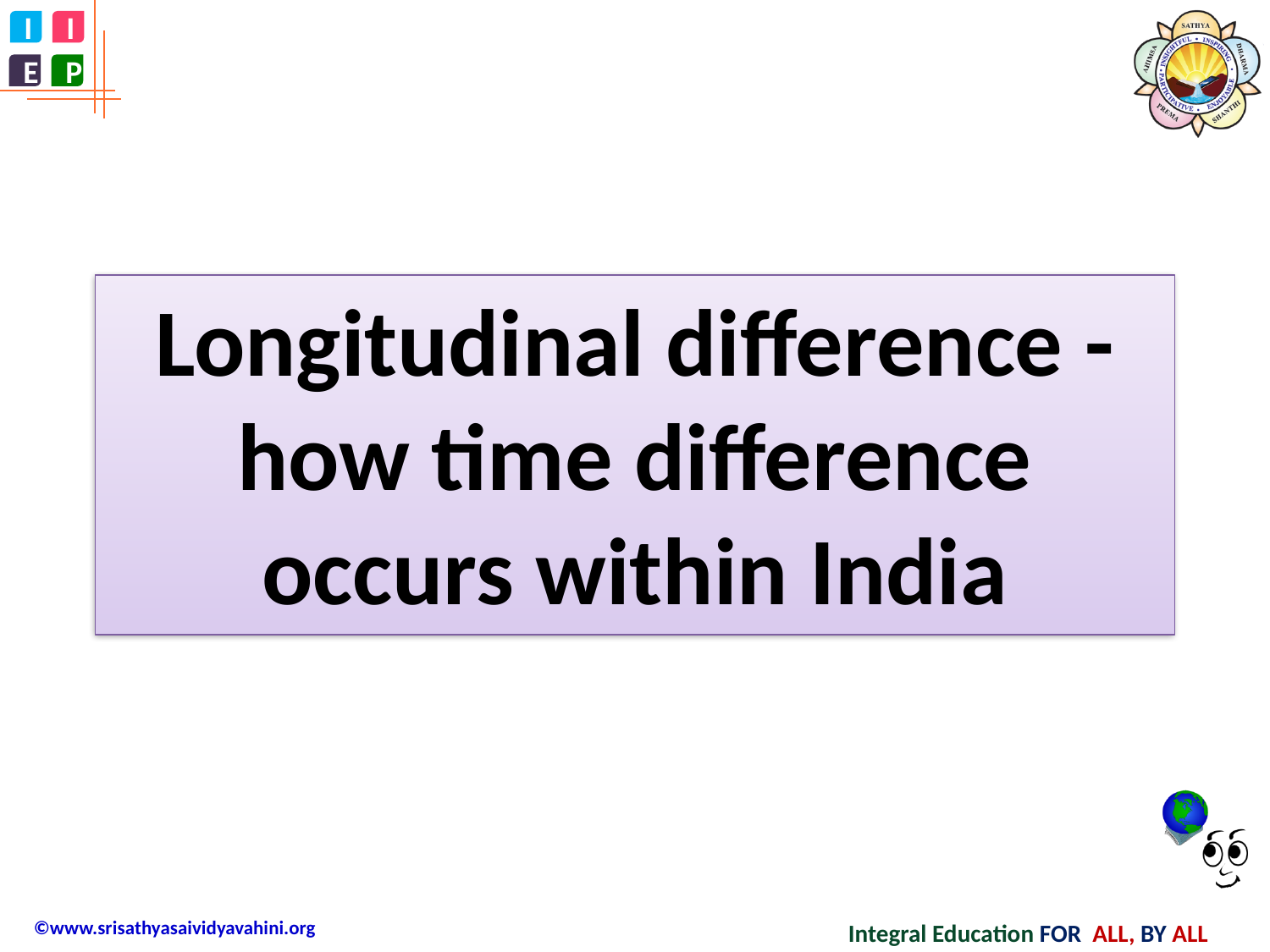

# Longitudinal difference - how time difference occurs within India